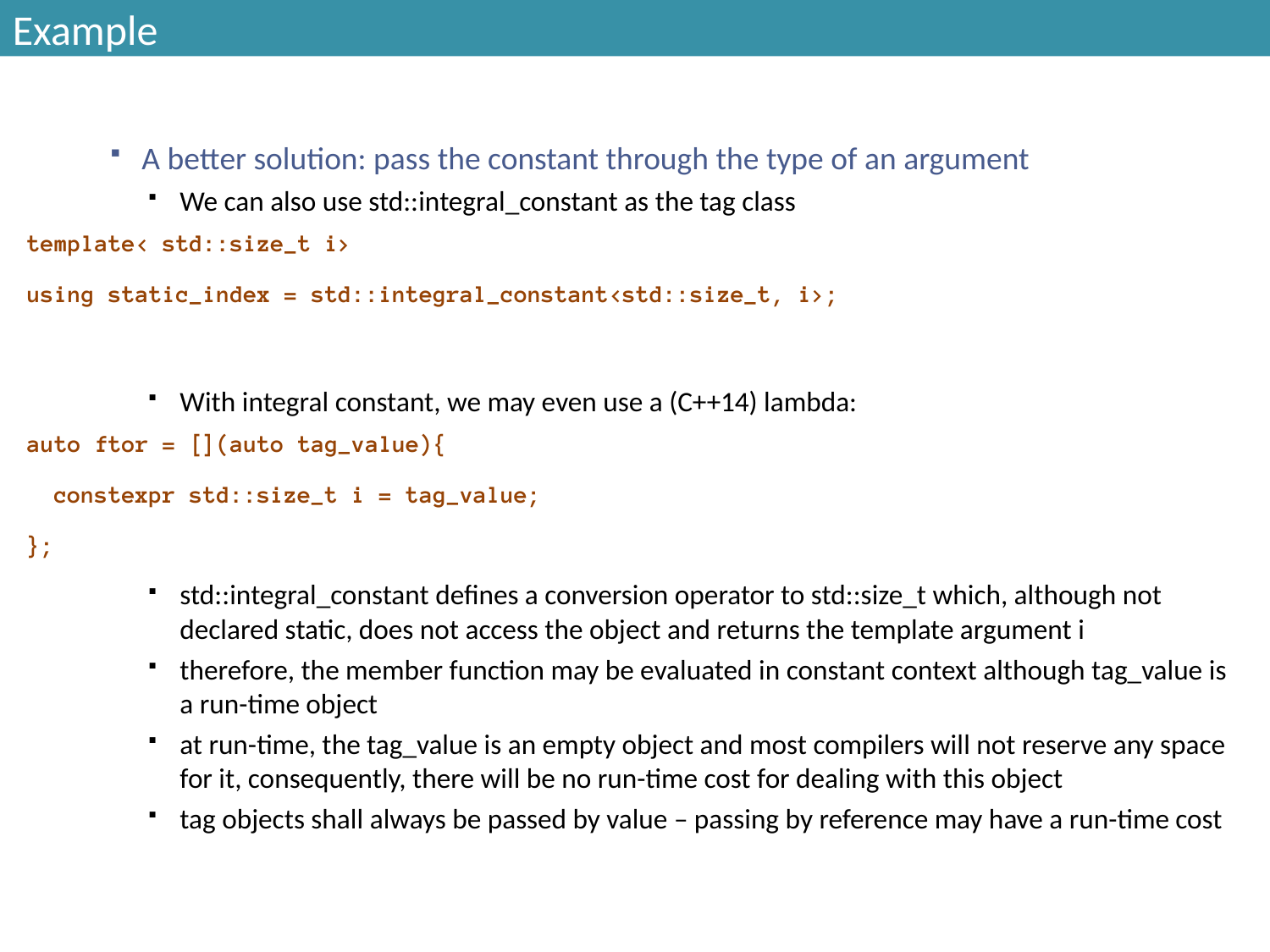

# Example
A better solution: pass the constant through the type of an argument
We can also use std::integral_constant as the tag class
template< std::size_t i>
using static_index = std::integral_constant<std::size_t, i>;

With integral constant, we may even use a (C++14) lambda:
auto ftor = [](auto tag_value){
  constexpr std::size_t i = tag_value;
};
std::integral_constant defines a conversion operator to std::size_t which, although not declared static, does not access the object and returns the template argument i
therefore, the member function may be evaluated in constant context although tag_value is a run-time object
at run-time, the tag_value is an empty object and most compilers will not reserve any space for it, consequently, there will be no run-time cost for dealing with this object
tag objects shall always be passed by value – passing by reference may have a run-time cost